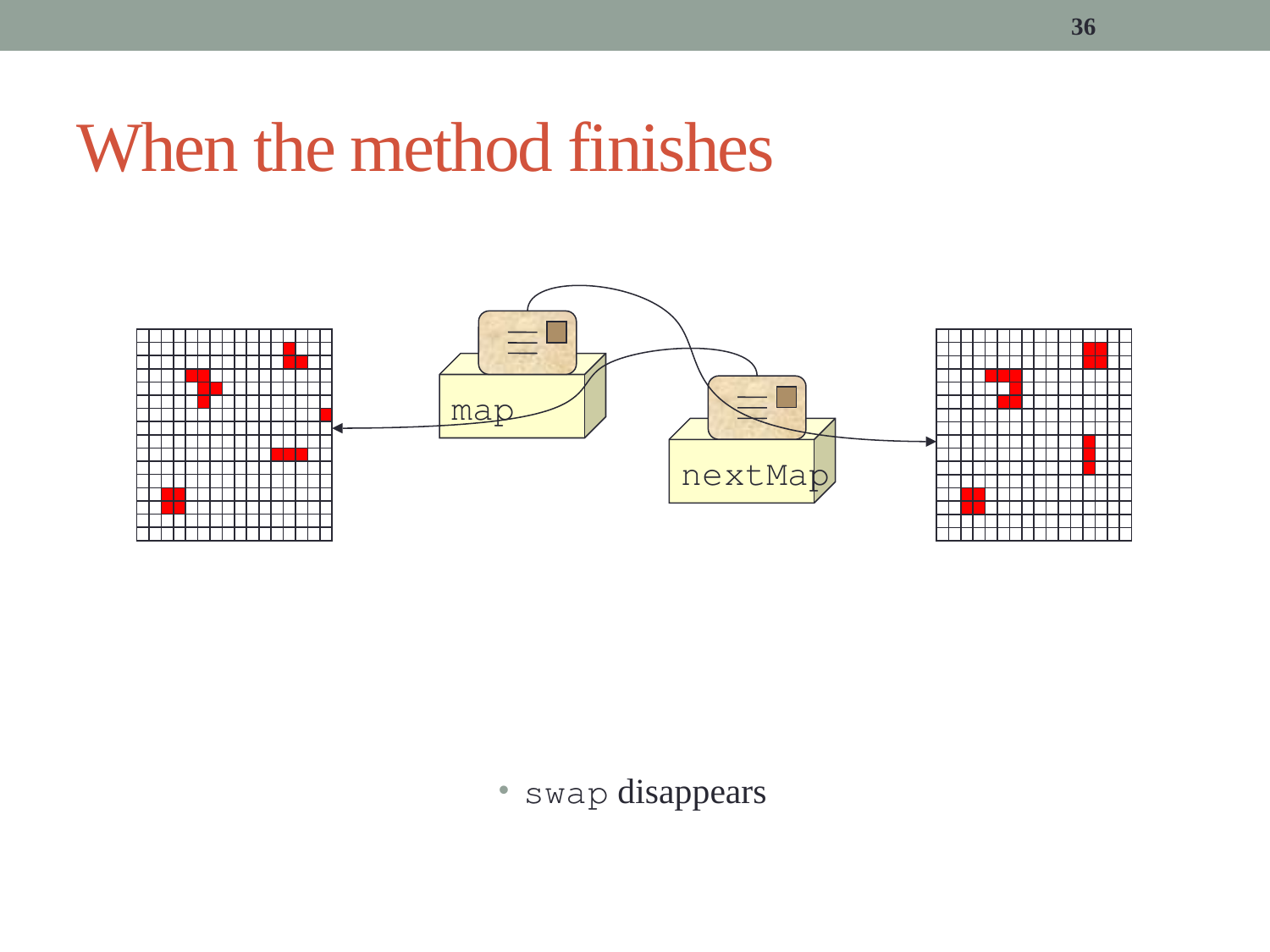

36
# When the method finishes

map

nextMap
swap disappears